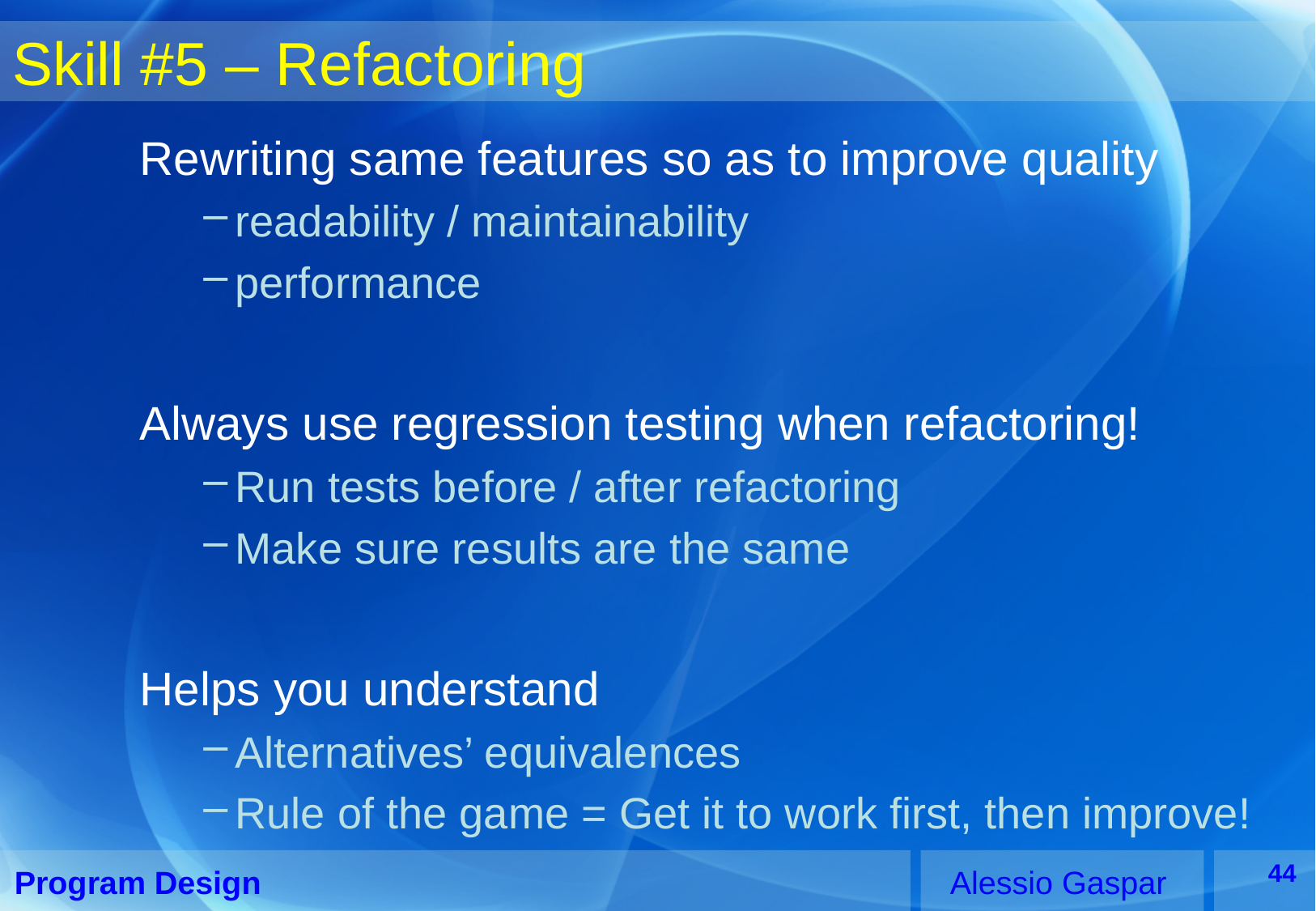

# Skill #5 – Refactoring
Rewriting same features so as to improve quality
readability / maintainability
performance

Always use regression testing when refactoring!
Run tests before / after refactoring
Make sure results are the same

Helps you understand
Alternatives’ equivalences
Rule of the game = Get it to work first, then improve!

44